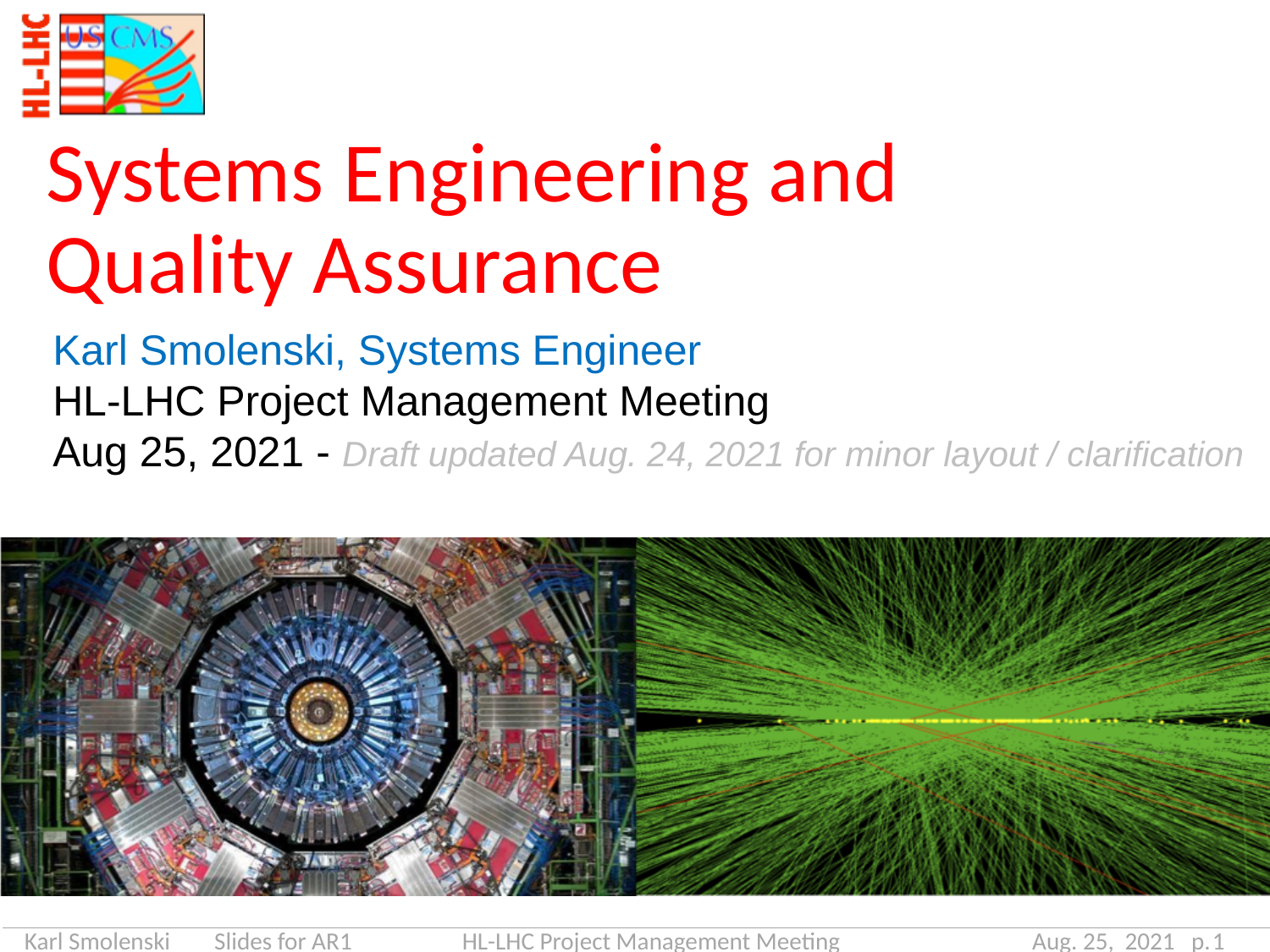

# Systems Engineering and   Quality Assurance
Karl Smolenski, Systems Engineer
HL-LHC Project Management Meeting
Aug 25, 2021 - Draft updated Aug. 24, 2021 for minor layout / clarification